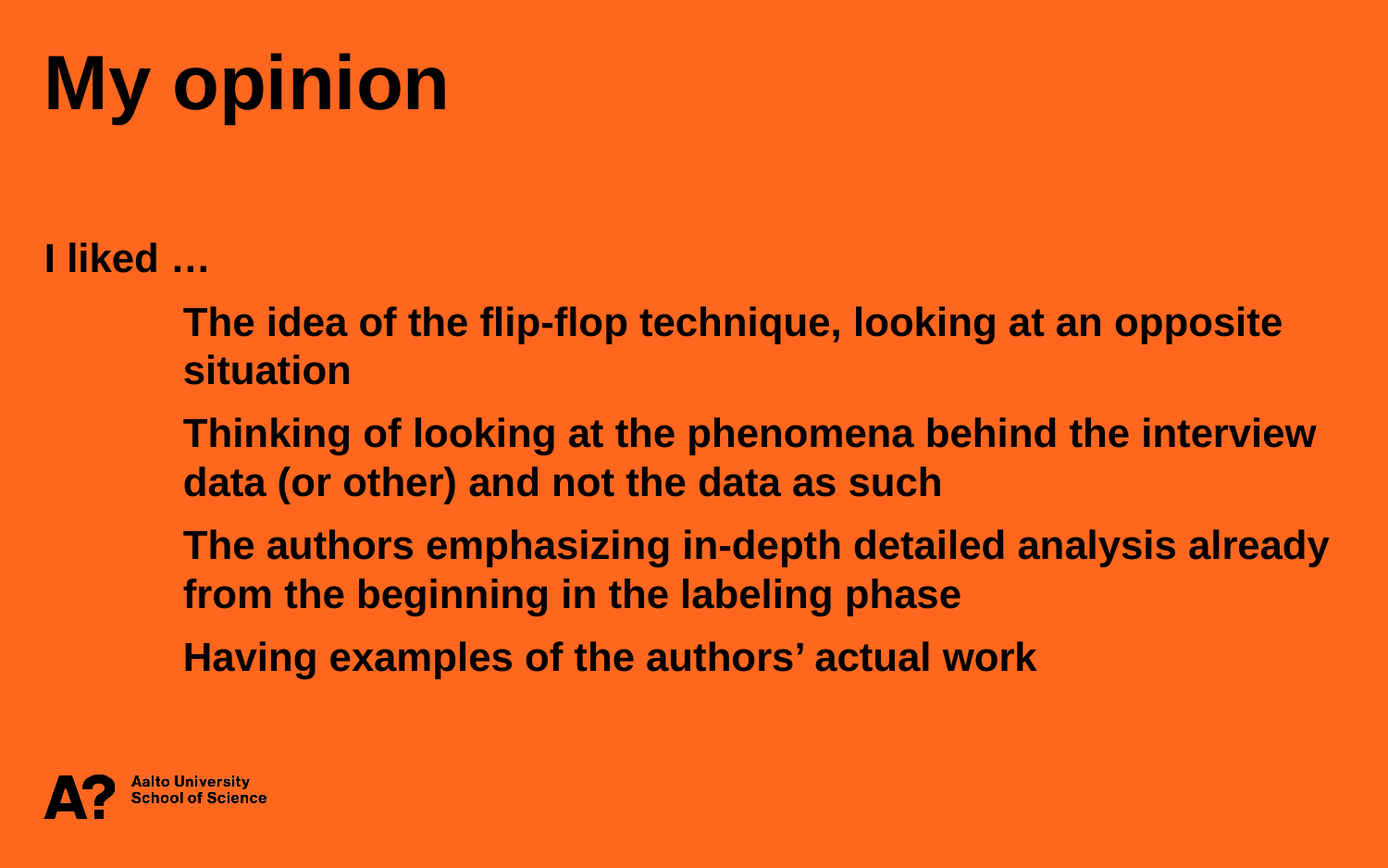

My opinion
I liked …
	The idea of the flip-flop technique, looking at an opposite 	situation
	Thinking of looking at the phenomena behind the interview 	data (or other) and not the data as such
	The authors emphasizing in-depth detailed analysis already 	from the beginning in the labeling phase
	Having examples of the authors’ actual work